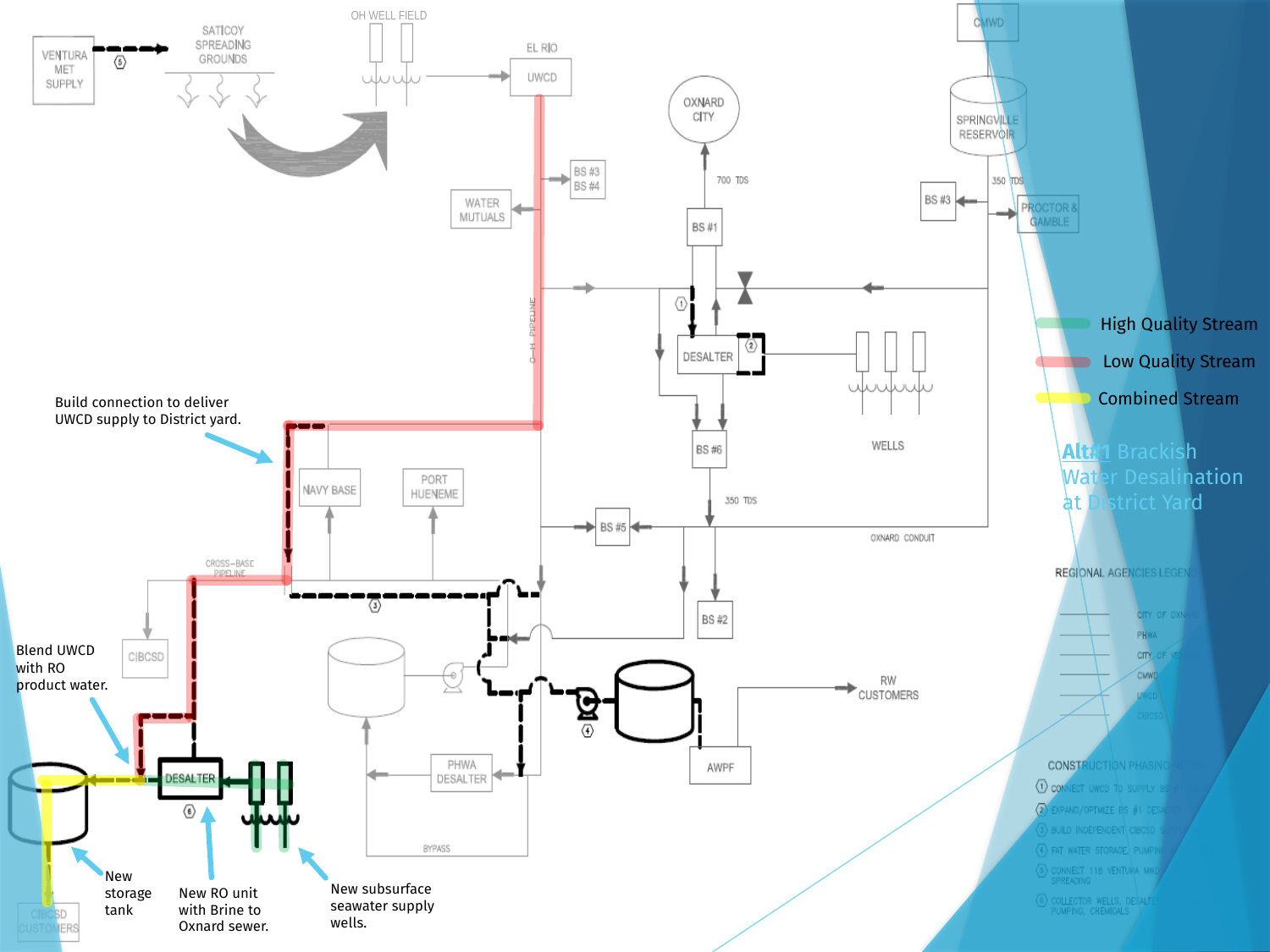

OH WELL FIELD
High Quality Stream
Low Quality Stream
Combined Stream
Build connection to deliver UWCD supply to District yard.
# Alt#1 Brackish Water Desalination at District Yard
Blend UWCD with RO product water.
New storage tank
New subsurface seawater supply wells.
New RO unit with Brine to Oxnard sewer.